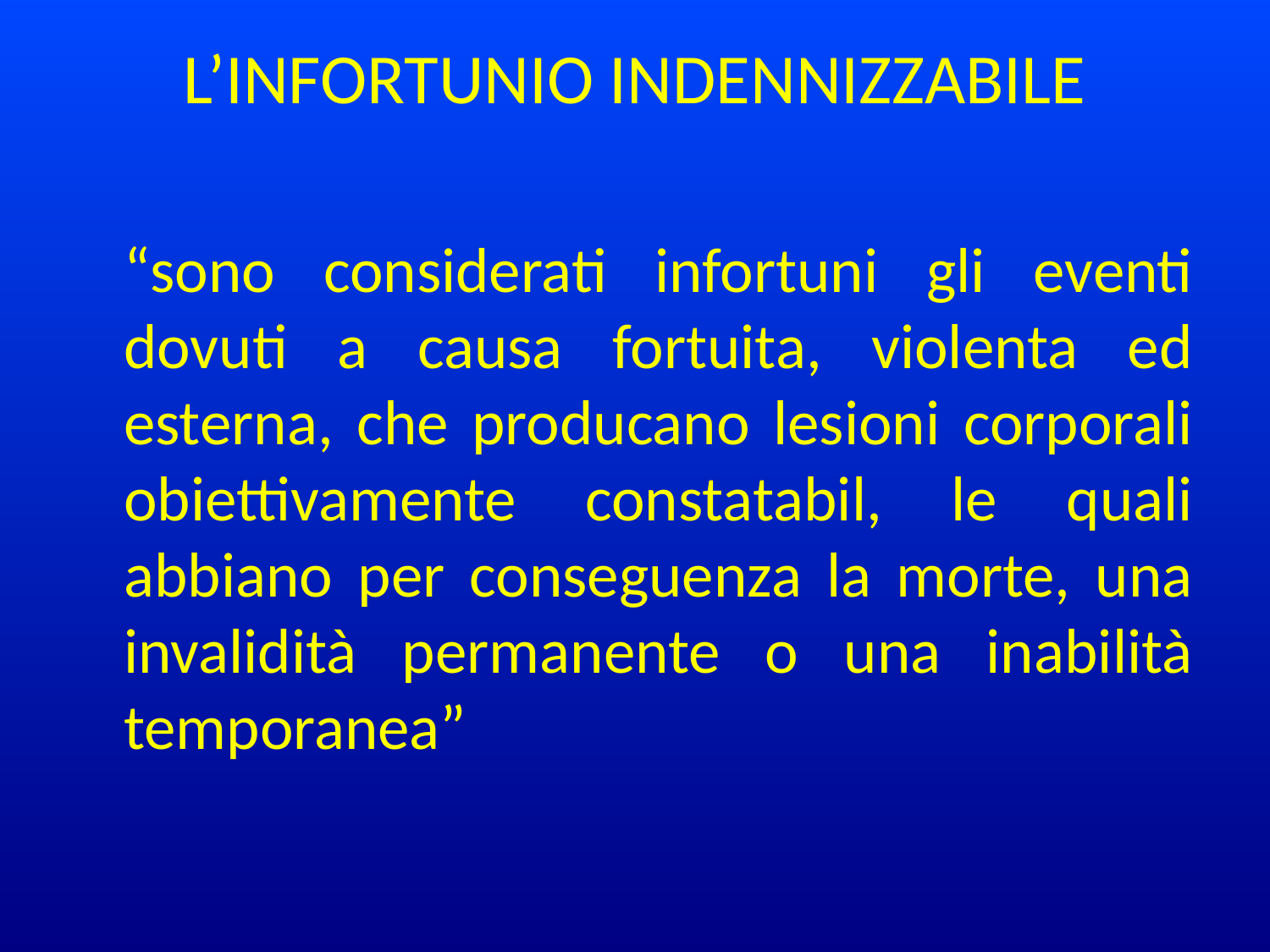

# L’INFORTUNIO INDENNIZZABILE
	“sono considerati infortuni gli eventi dovuti a causa fortuita, violenta ed esterna, che producano lesioni corporali obiettivamente constatabil, le quali abbiano per conseguenza la morte, una invalidità permanente o una inabilità temporanea”